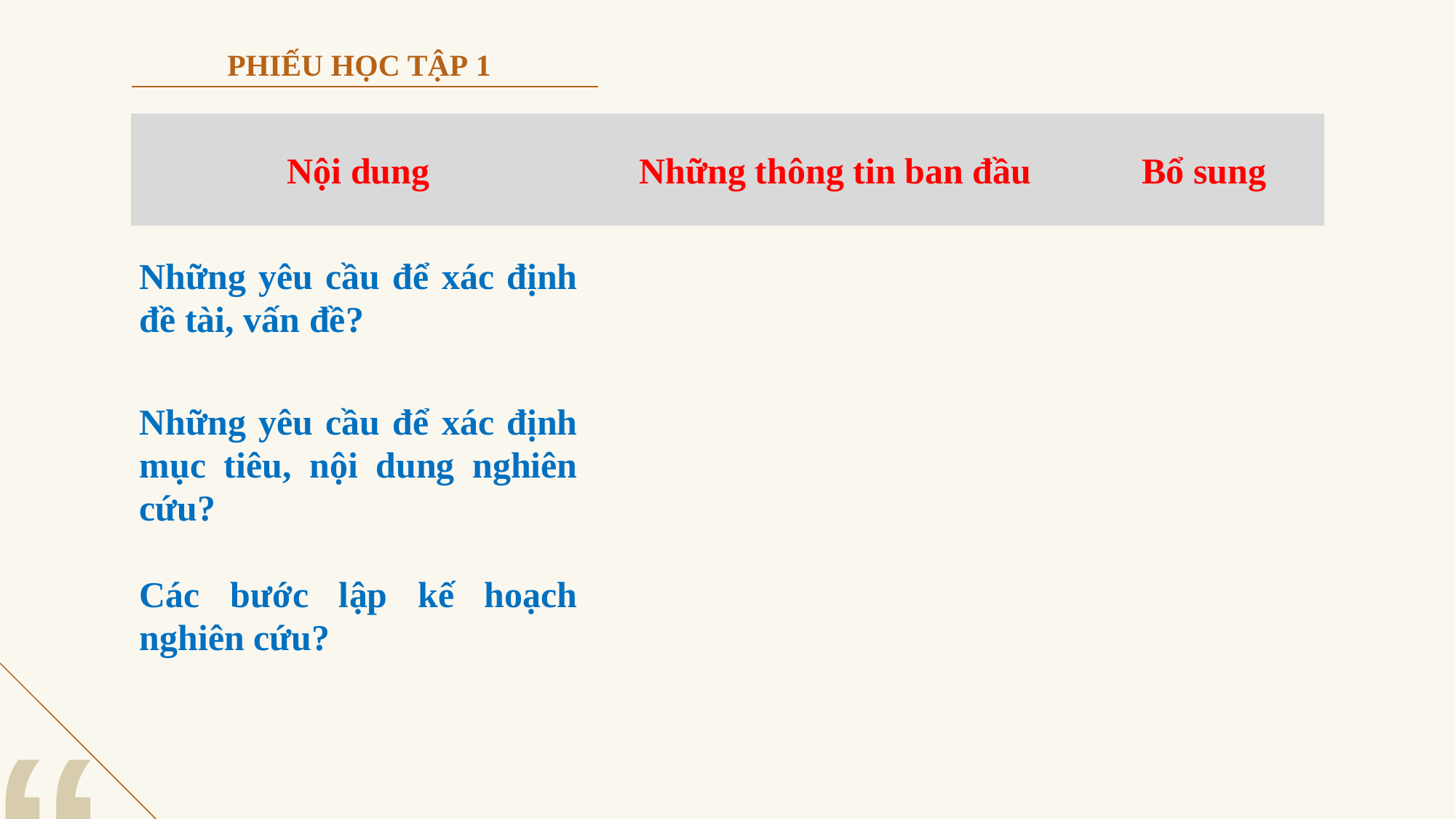

PHIẾU HỌC TẬP 1
| Nội dung | Những thông tin ban đầu | Bổ sung |
| --- | --- | --- |
| Những yêu cầu để xác định đề tài, vấn đề? |  |  |
| Những yêu cầu để xác định mục tiêu, nội dung nghiên cứu? |  |  |
| Các bước lập kế hoạch nghiên cứu? |  |  |
“